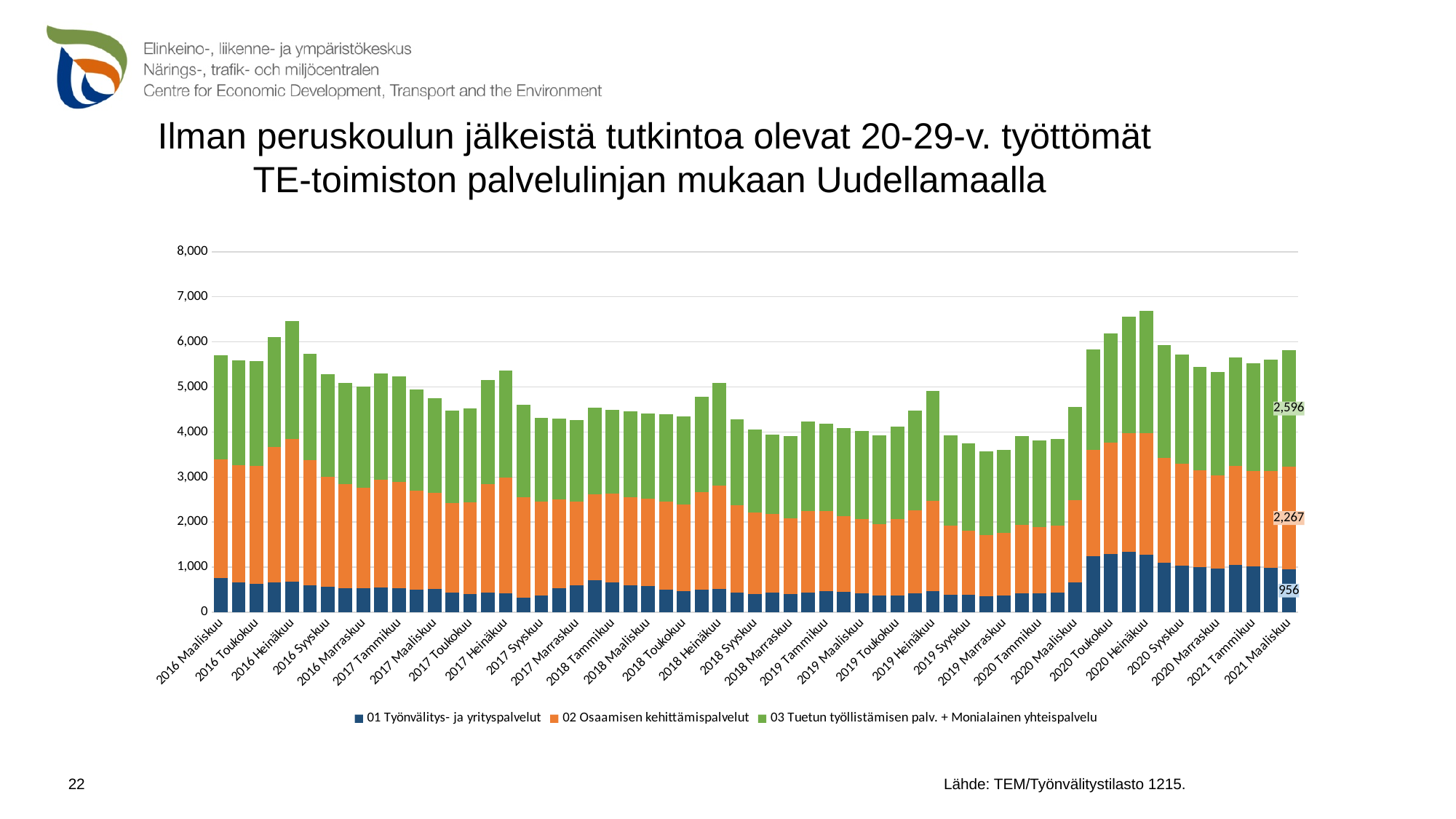

# Ilman peruskoulun jälkeistä tutkintoa olevat 20-29-v. työttömät TE-toimiston palvelulinjan mukaan Uudellamaalla

### Chart

| Category | 01 Työnvälitys- ja yrityspalvelut | 02 Osaamisen kehittämispalvelut | 03 Tuetun työllistämisen palv. + Monialainen yhteispalvelu |
|---|---|---|---|
| 2016 Maaliskuu | 751.0 | 2635.0 | 2316.0 |
| 2016 Huhtikuu | 665.0 | 2593.0 | 2323.0 |
| 2016 Toukokuu | 632.0 | 2621.0 | 2314.0 |
| 2016 Kesäkuu | 668.0 | 2991.0 | 2452.0 |
| 2016 Heinäkuu | 676.0 | 3171.0 | 2607.0 |
| 2016 Elokuu | 595.0 | 2777.0 | 2365.0 |
| 2016 Syyskuu | 560.0 | 2437.0 | 2282.0 |
| 2016 Lokakuu | 539.0 | 2299.0 | 2255.0 |
| 2016 Marraskuu | 525.0 | 2229.0 | 2256.0 |
| 2016 Joulukuu | 552.0 | 2389.0 | 2357.0 |
| 2017 Tammikuu | 538.0 | 2360.0 | 2327.0 |
| 2017 Helmikuu | 507.0 | 2182.0 | 2249.0 |
| 2017 Maaliskuu | 514.0 | 2129.0 | 2106.0 |
| 2017 Huhtikuu | 438.0 | 1986.0 | 2054.0 |
| 2017 Toukokuu | 394.0 | 2037.0 | 2086.0 |
| 2017 Kesäkuu | 430.0 | 2404.0 | 2320.0 |
| 2017 Heinäkuu | 413.0 | 2576.0 | 2368.0 |
| 2017 Elokuu | 329.0 | 2225.0 | 2047.0 |
| 2017 Syyskuu | 367.0 | 2092.0 | 1849.0 |
| 2017 Lokakuu | 528.0 | 1979.0 | 1789.0 |
| 2017 Marraskuu | 602.0 | 1853.0 | 1804.0 |
| 2017 Joulukuu | 704.0 | 1911.0 | 1927.0 |
| 2018 Tammikuu | 665.0 | 1969.0 | 1862.0 |
| 2018 Helmikuu | 601.0 | 1943.0 | 1918.0 |
| 2018 Maaliskuu | 574.0 | 1942.0 | 1890.0 |
| 2018 Huhtikuu | 502.0 | 1946.0 | 1944.0 |
| 2018 Toukokuu | 461.0 | 1922.0 | 1965.0 |
| 2018 Kesäkuu | 501.0 | 2162.0 | 2118.0 |
| 2018 Heinäkuu | 513.0 | 2299.0 | 2283.0 |
| 2018 Elokuu | 433.0 | 1947.0 | 1902.0 |
| 2018 Syyskuu | 405.0 | 1800.0 | 1842.0 |
| 2018 Lokakuu | 427.0 | 1753.0 | 1761.0 |
| 2018 Marraskuu | 408.0 | 1672.0 | 1830.0 |
| 2018 Joulukuu | 438.0 | 1806.0 | 1995.0 |
| 2019 Tammikuu | 469.0 | 1782.0 | 1938.0 |
| 2019 Helmikuu | 448.0 | 1690.0 | 1946.0 |
| 2019 Maaliskuu | 423.0 | 1647.0 | 1948.0 |
| 2019 Huhtikuu | 375.0 | 1581.0 | 1967.0 |
| 2019 Toukokuu | 365.0 | 1695.0 | 2052.0 |
| 2019 Kesäkuu | 413.0 | 1846.0 | 2210.0 |
| 2019 Heinäkuu | 464.0 | 2008.0 | 2438.0 |
| 2019 Elokuu | 386.0 | 1532.0 | 2006.0 |
| 2019 Syyskuu | 382.0 | 1430.0 | 1940.0 |
| 2019 Lokakuu | 348.0 | 1357.0 | 1867.0 |
| 2019 Marraskuu | 370.0 | 1382.0 | 1845.0 |
| 2019 Joulukuu | 411.0 | 1518.0 | 1975.0 |
| 2020 Tammikuu | 422.0 | 1470.0 | 1915.0 |
| 2020 Helmikuu | 436.0 | 1490.0 | 1921.0 |
| 2020 Maaliskuu | 668.0 | 1826.0 | 2054.0 |
| 2020 Huhtikuu | 1240.0 | 2355.0 | 2243.0 |
| 2020 Toukokuu | 1284.0 | 2474.0 | 2432.0 |
| 2020 Kesäkuu | 1346.0 | 2621.0 | 2589.0 |
| 2020 Heinäkuu | 1268.0 | 2699.0 | 2716.0 |
| 2020 Elokuu | 1096.0 | 2336.0 | 2492.0 |
| 2020 Syyskuu | 1037.0 | 2263.0 | 2416.0 |
| 2020 Lokakuu | 994.0 | 2158.0 | 2299.0 |
| 2020 Marraskuu | 966.0 | 2075.0 | 2291.0 |
| 2020 Joulukuu | 1045.0 | 2206.0 | 2400.0 |
| 2021 Tammikuu | 1011.0 | 2124.0 | 2391.0 |
| 2021 Helmikuu | 983.0 | 2147.0 | 2483.0 |
| 2021 Maaliskuu | 956.0 | 2267.0 | 2596.0 |
 Lähde: TEM/Työnvälitystilasto 1215.
22